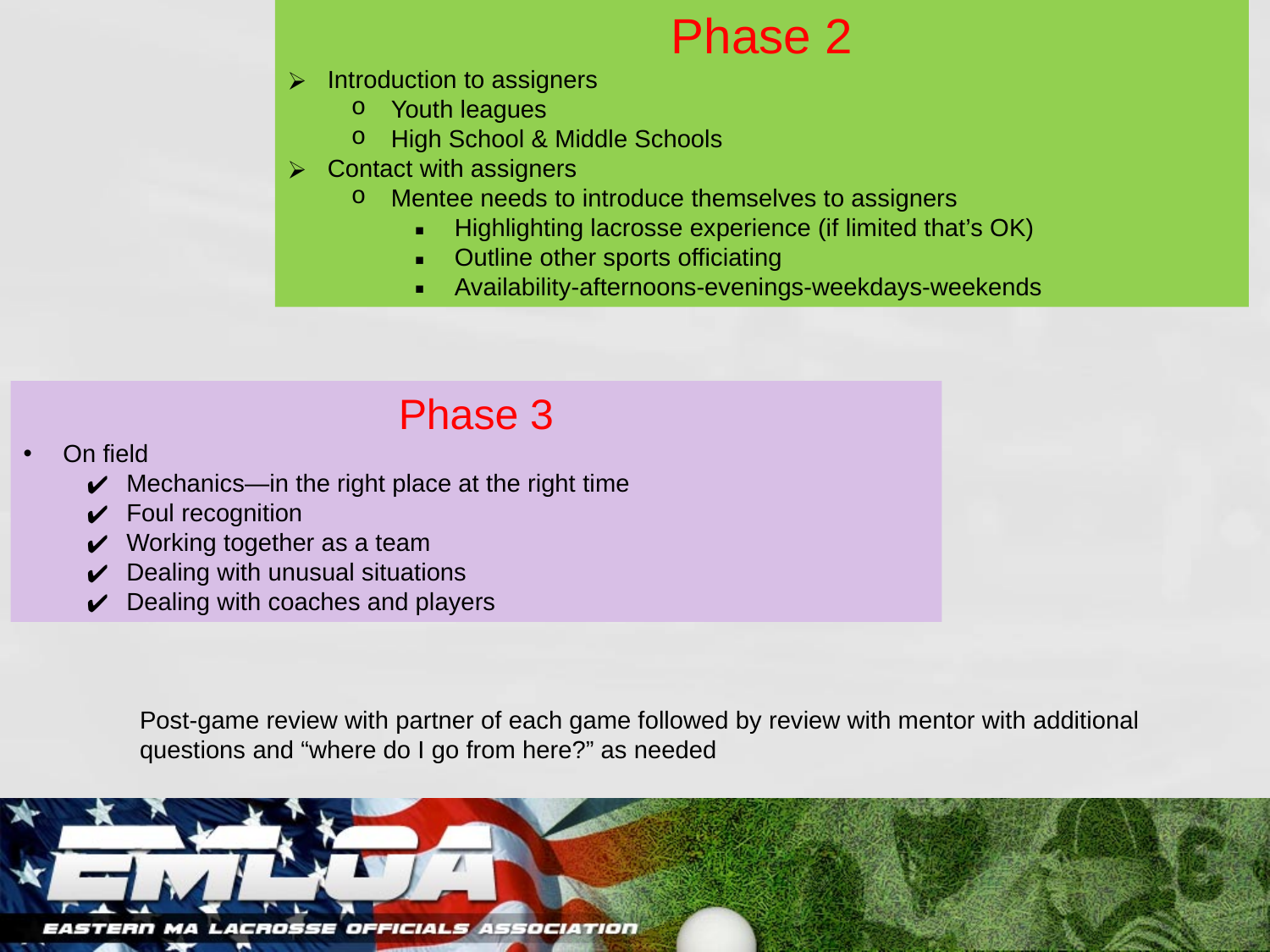

Phase 2
Introduction to assigners
Youth leagues
High School & Middle Schools
Contact with assigners
Mentee needs to introduce themselves to assigners
Highlighting lacrosse experience (if limited that’s OK)
Outline other sports officiating
Availability-afternoons-evenings-weekdays-weekends
Phase 3
On field
Mechanics—in the right place at the right time
Foul recognition
Working together as a team
Dealing with unusual situations
Dealing with coaches and players
Post-game review with partner of each game followed by review with mentor with additional questions and “where do I go from here?” as needed